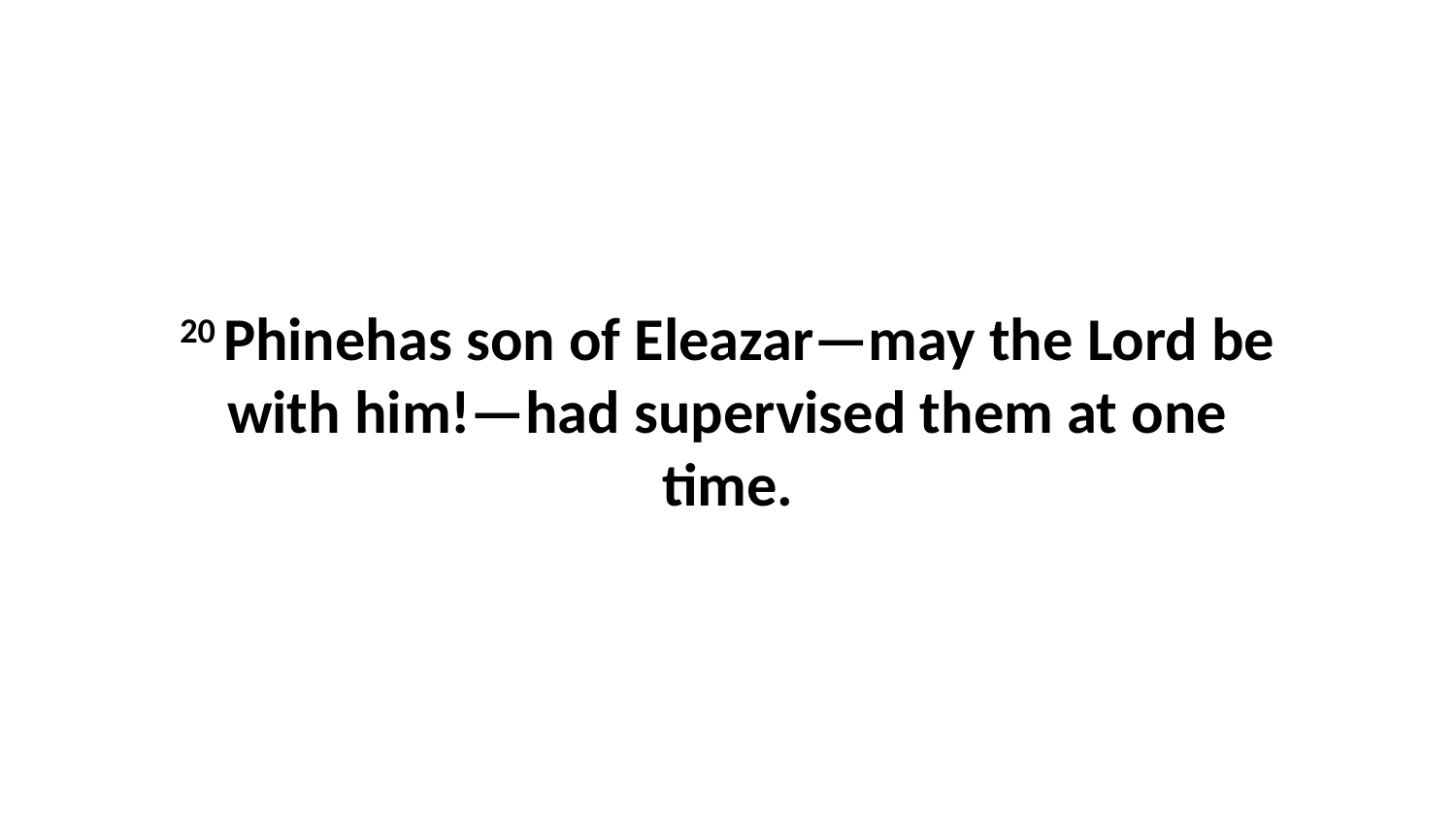

20 Phinehas son of Eleazar—may the Lord be with him!—had supervised them at one time.